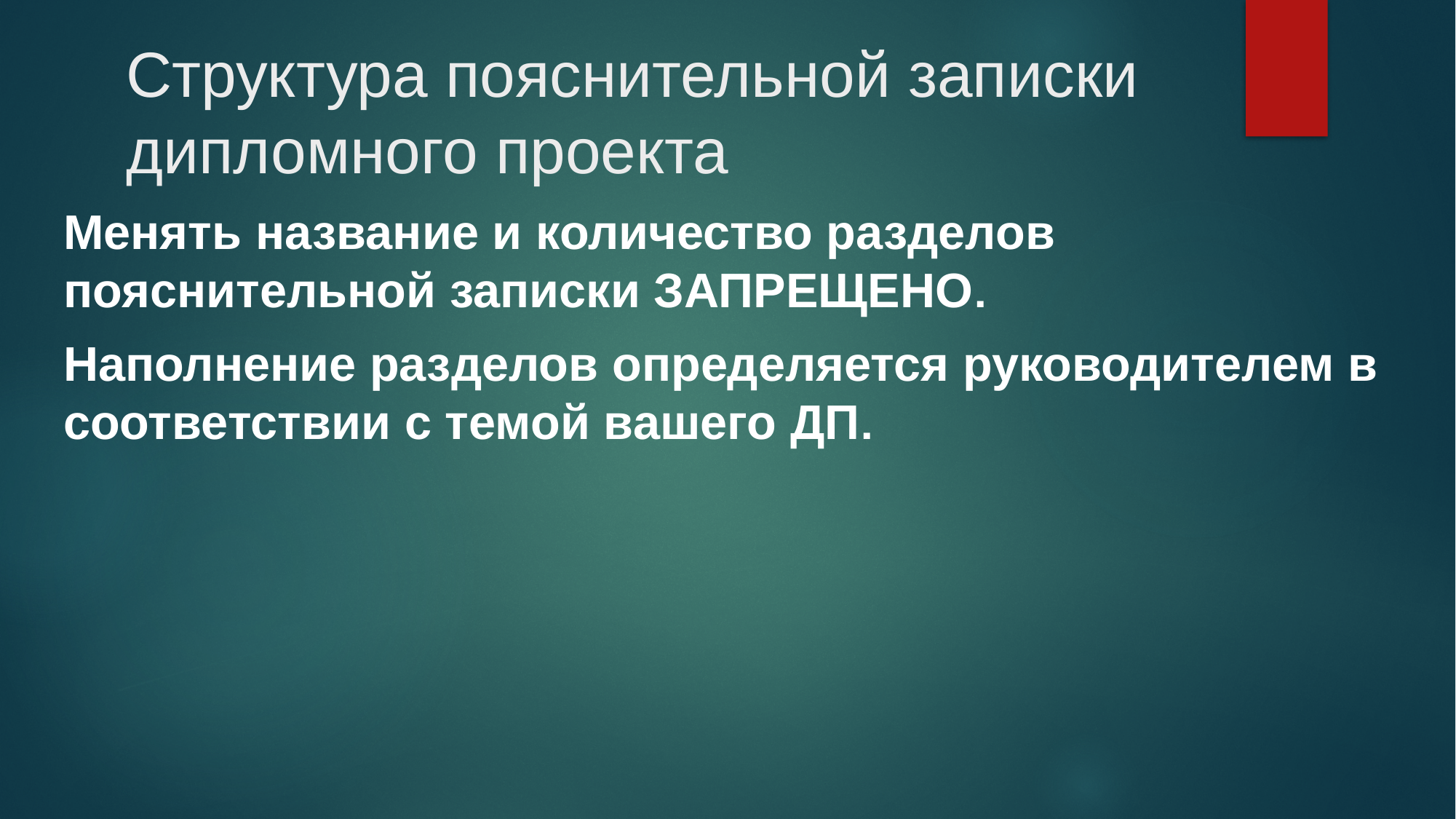

# Структура пояснительной записки дипломного проекта
Менять название и количество разделов пояснительной записки ЗАПРЕЩЕНО.
Наполнение разделов определяется руководителем в соответствии с темой вашего ДП.